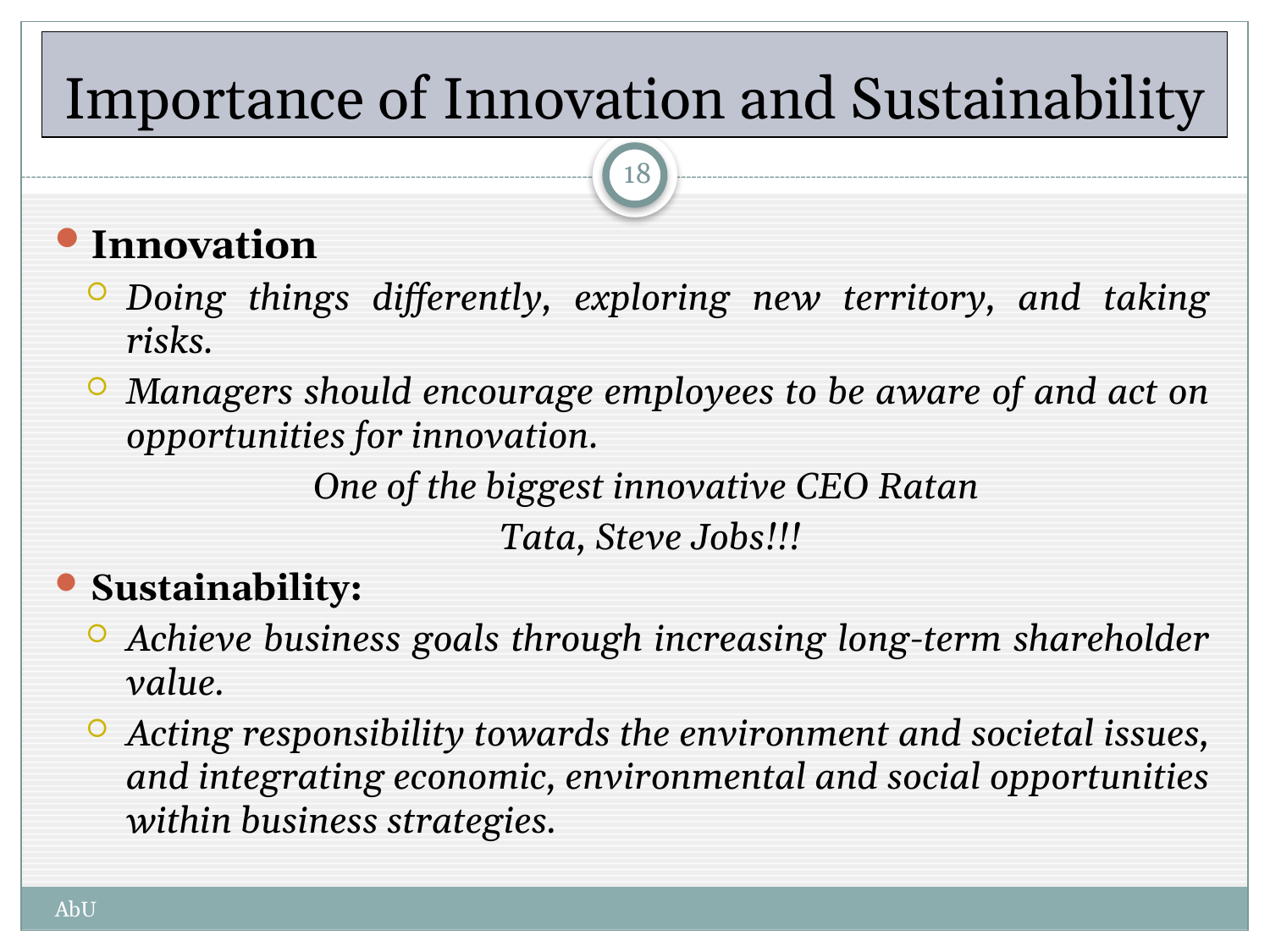

# Importance of Innovation and Sustainability
18
Innovation
Doing things differently, exploring new territory, and taking risks.
Managers should encourage employees to be aware of and act on opportunities for innovation.
One of the biggest innovative CEO Ratan
Tata, Steve Jobs!!!
Sustainability:
Achieve business goals through increasing long-term shareholder value.
Acting responsibility towards the environment and societal issues, and integrating economic, environmental and social opportunities within business strategies.

AbU